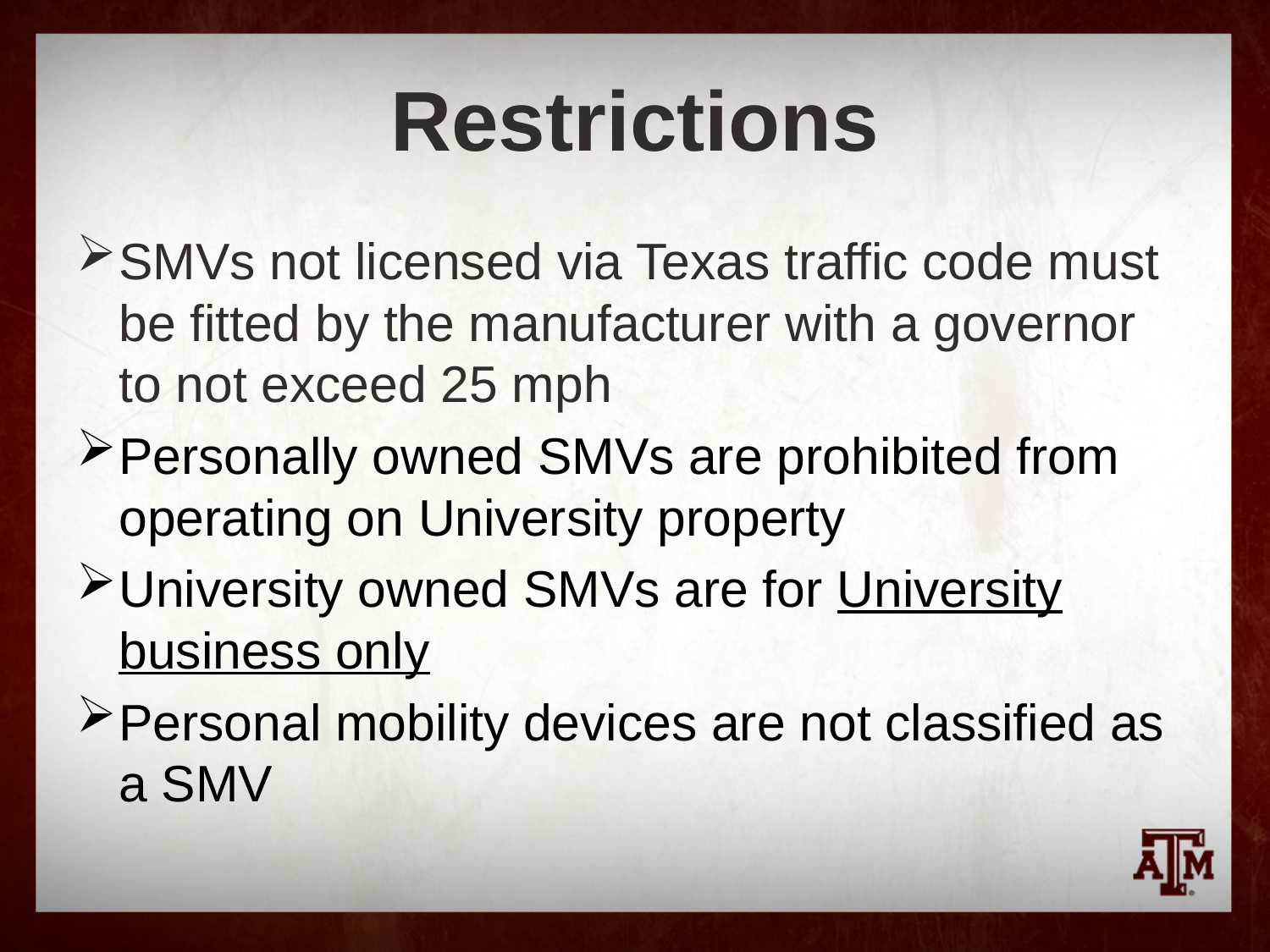

# Restrictions
SMVs not licensed via Texas traffic code must be fitted by the manufacturer with a governor to not exceed 25 mph
Personally owned SMVs are prohibited from operating on University property
University owned SMVs are for University business only
Personal mobility devices are not classified as a SMV